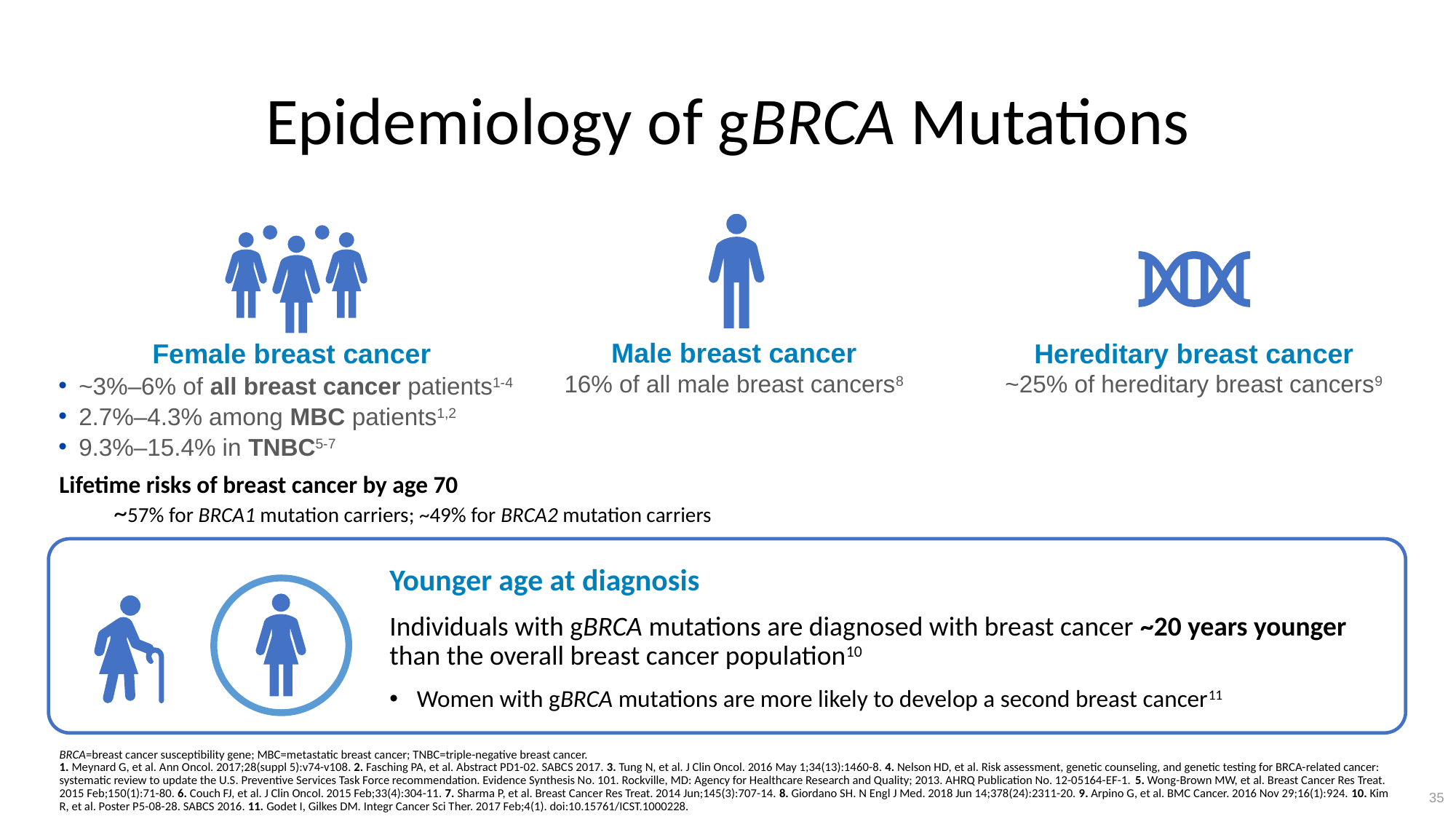

# Epidemiology of gBRCA Mutations

Female breast cancer
~3%–6% of all breast cancer patients1-4
2.7%–4.3% among MBC patients1,2
9.3%–15.4% in TNBC5-7
Male breast cancer
16% of all male breast cancers8
Hereditary breast cancer
~25% of hereditary breast cancers9
Lifetime risks of breast cancer by age 70
~57% for BRCA1 mutation carriers; ~49% for BRCA2 mutation carriers

Younger age at diagnosis
Individuals with gBRCA mutations are diagnosed with breast cancer ~20 years younger than the overall breast cancer population10
Women with gBRCA mutations are more likely to develop a second breast cancer11

BRCA=breast cancer susceptibility gene; MBC=metastatic breast cancer; TNBC=triple-negative breast cancer.
1. Meynard G, et al. Ann Oncol. 2017;28(suppl 5):v74-v108. 2. Fasching PA, et al. Abstract PD1-02. SABCS 2017. 3. Tung N, et al. J Clin Oncol. 2016 May 1;34(13):1460-8. 4. Nelson HD, et al. Risk assessment, genetic counseling, and genetic testing for BRCA-related cancer: systematic review to update the U.S. Preventive Services Task Force recommendation. Evidence Synthesis No. 101. Rockville, MD: Agency for Healthcare Research and Quality; 2013. AHRQ Publication No. 12-05164-EF-1. 5. Wong-Brown MW, et al. Breast Cancer Res Treat. 2015 Feb;150(1):71-80. 6. Couch FJ, et al. J Clin Oncol. 2015 Feb;33(4):304-11. 7. Sharma P, et al. Breast Cancer Res Treat. 2014 Jun;145(3):707-14. 8. Giordano SH. N Engl J Med. 2018 Jun 14;378(24):2311-20. 9. Arpino G, et al. BMC Cancer. 2016 Nov 29;16(1):924. 10. Kim R, et al. Poster P5-08-28. SABCS 2016. 11. Godet I, Gilkes DM. Integr Cancer Sci Ther. 2017 Feb;4(1). doi:10.15761/ICST.1000228.
35